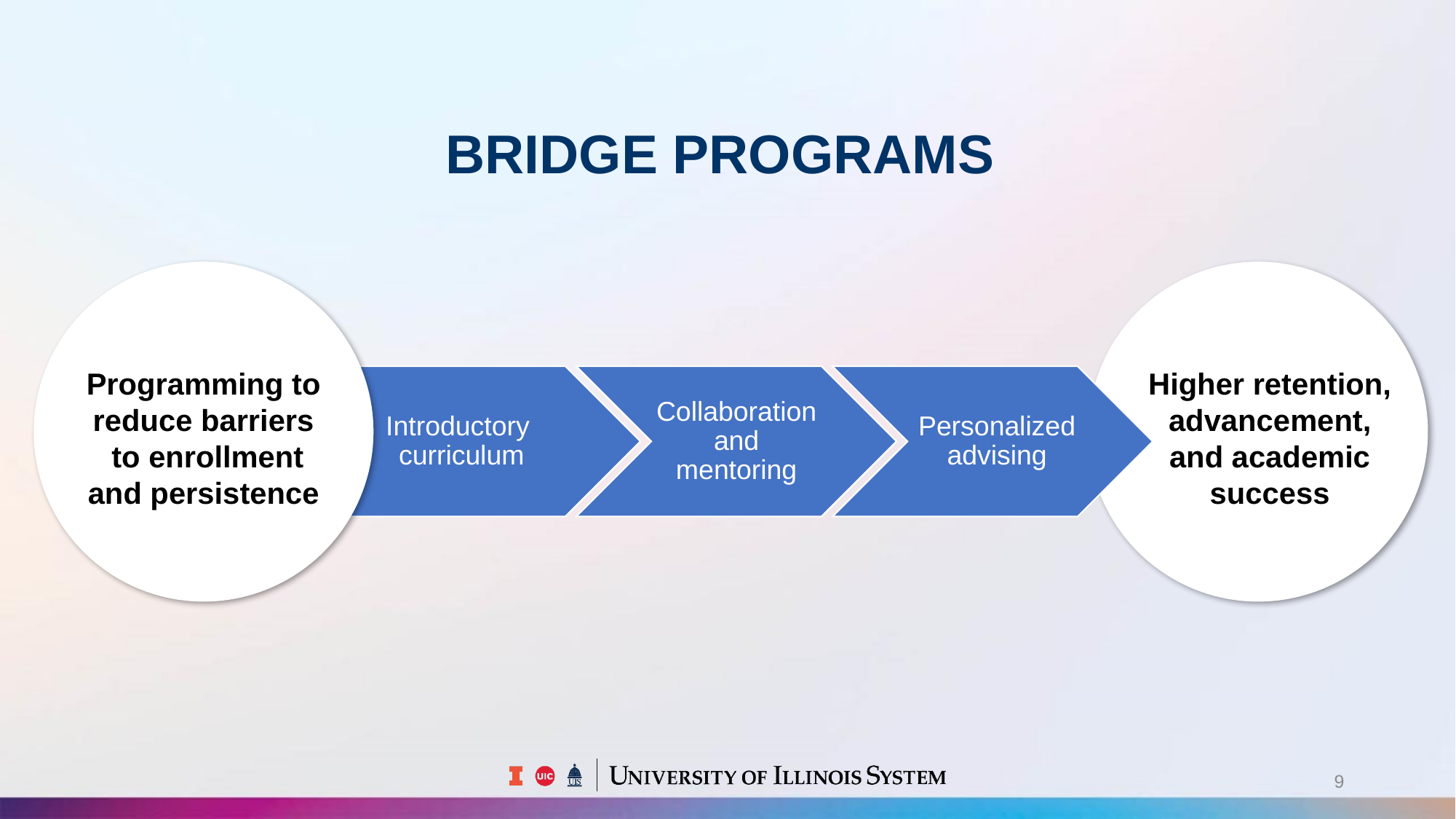

# BRIDGE PROGRAMS
Introductory
curriculum
Collaboration and mentoring
Personalized advising

Programming to reduce barriers
 to enrollment and persistence
Higher retention, advancement, and academic success
9